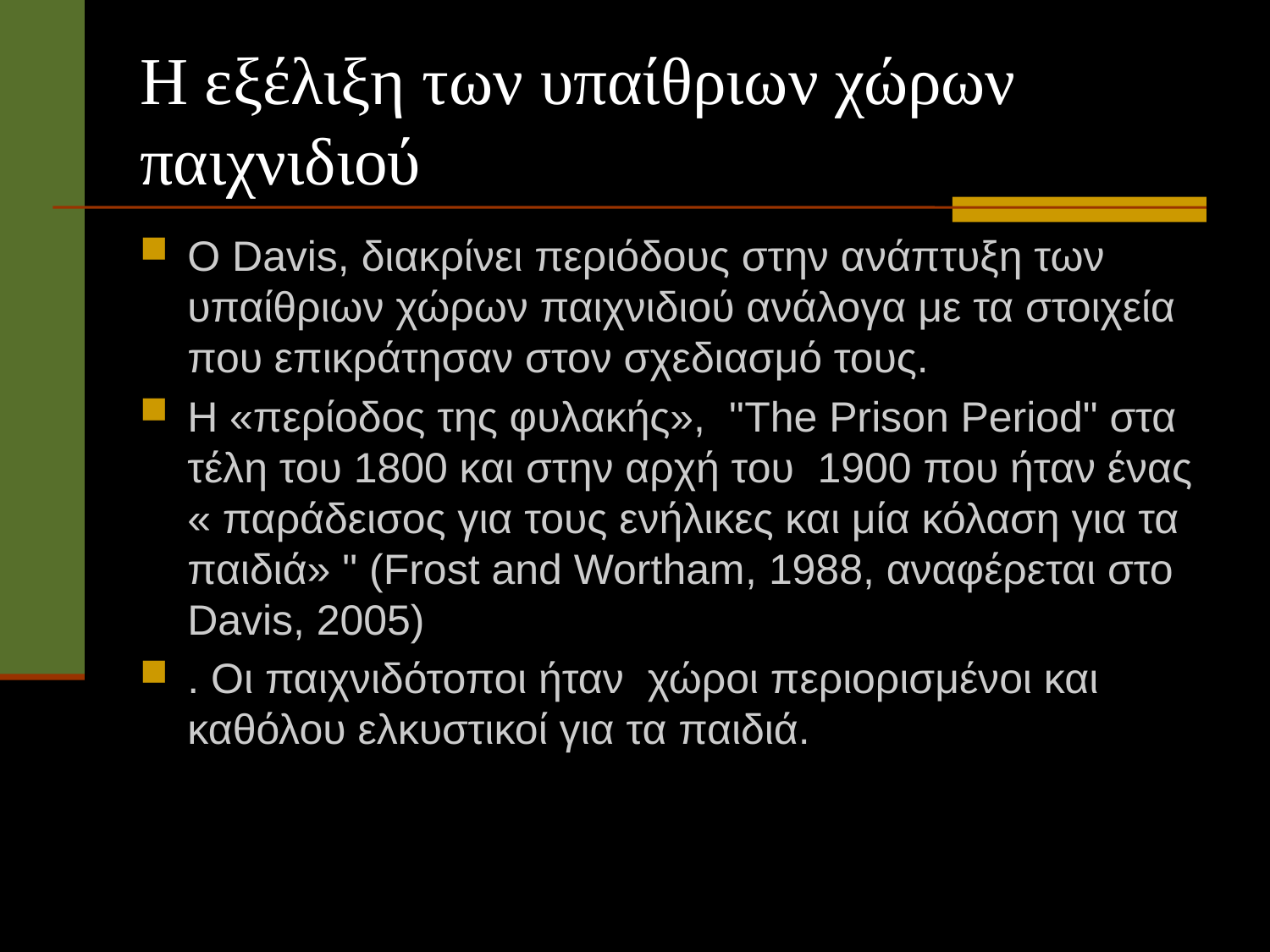

# Η εξέλιξη των υπαίθριων χώρων παιχνιδιού
Ο Davis, διακρίνει περιόδους στην ανάπτυξη των υπαίθριων χώρων παιχνιδιού ανάλογα με τα στοιχεία που επικράτησαν στον σχεδιασμό τους.
Η «περίοδος της φυλακής»,  "The Prison Period" στα τέλη του 1800 και στην αρχή του  1900 που ήταν ένας « παράδεισος για τους ενήλικες και μία κόλαση για τα παιδιά» " (Frost and Wortham, 1988, αναφέρεται στο  Davis, 2005)
. Οι παιχνιδότοποι ήταν  χώροι περιορισμένοι και καθόλου ελκυστικοί για τα παιδιά.